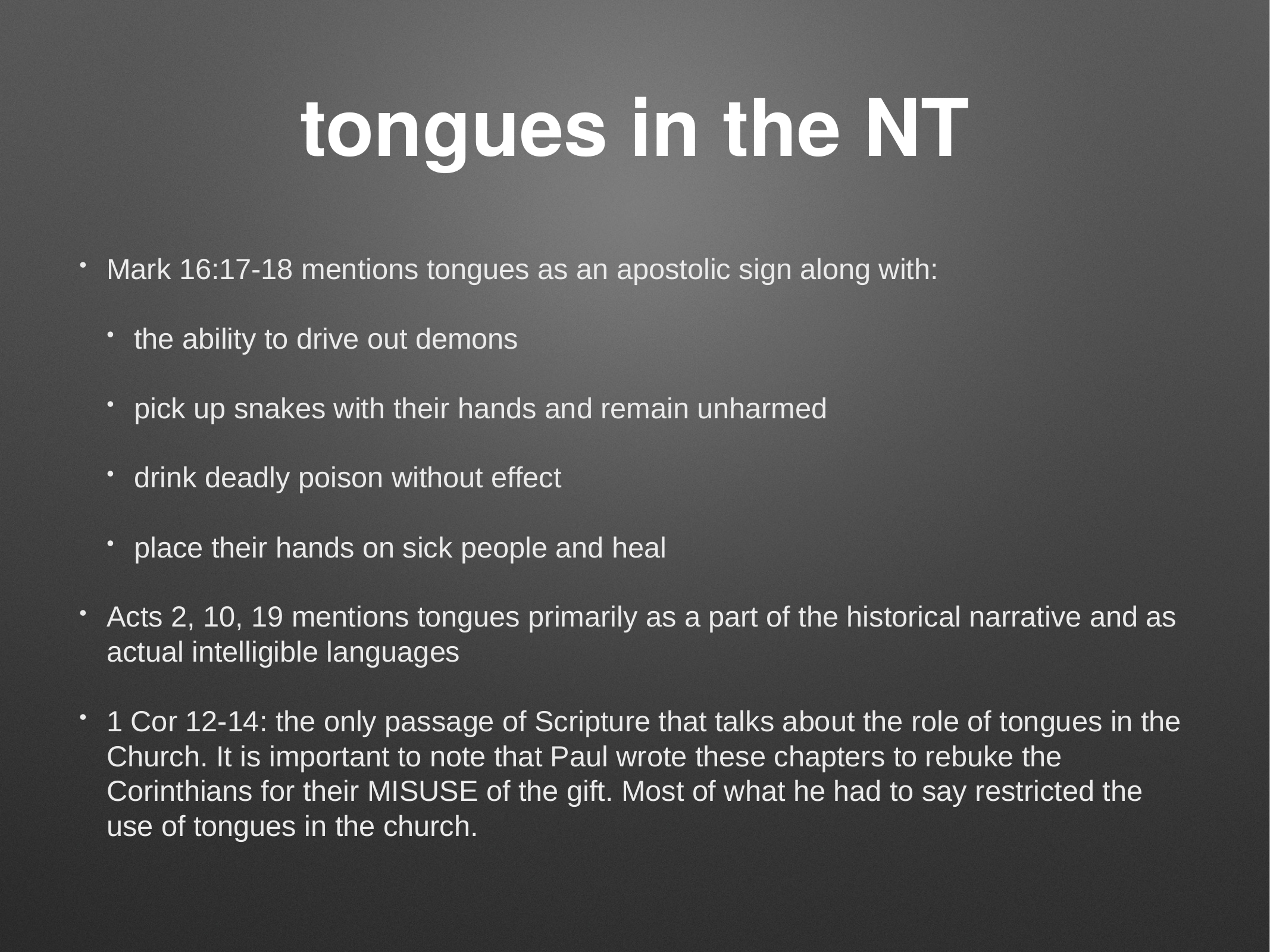

# tongues in the NT
Mark 16:17-18 mentions tongues as an apostolic sign along with:
the ability to drive out demons
pick up snakes with their hands and remain unharmed
drink deadly poison without effect
place their hands on sick people and heal
Acts 2, 10, 19 mentions tongues primarily as a part of the historical narrative and as actual intelligible languages
1 Cor 12-14: the only passage of Scripture that talks about the role of tongues in the Church. It is important to note that Paul wrote these chapters to rebuke the Corinthians for their MISUSE of the gift. Most of what he had to say restricted the use of tongues in the church.